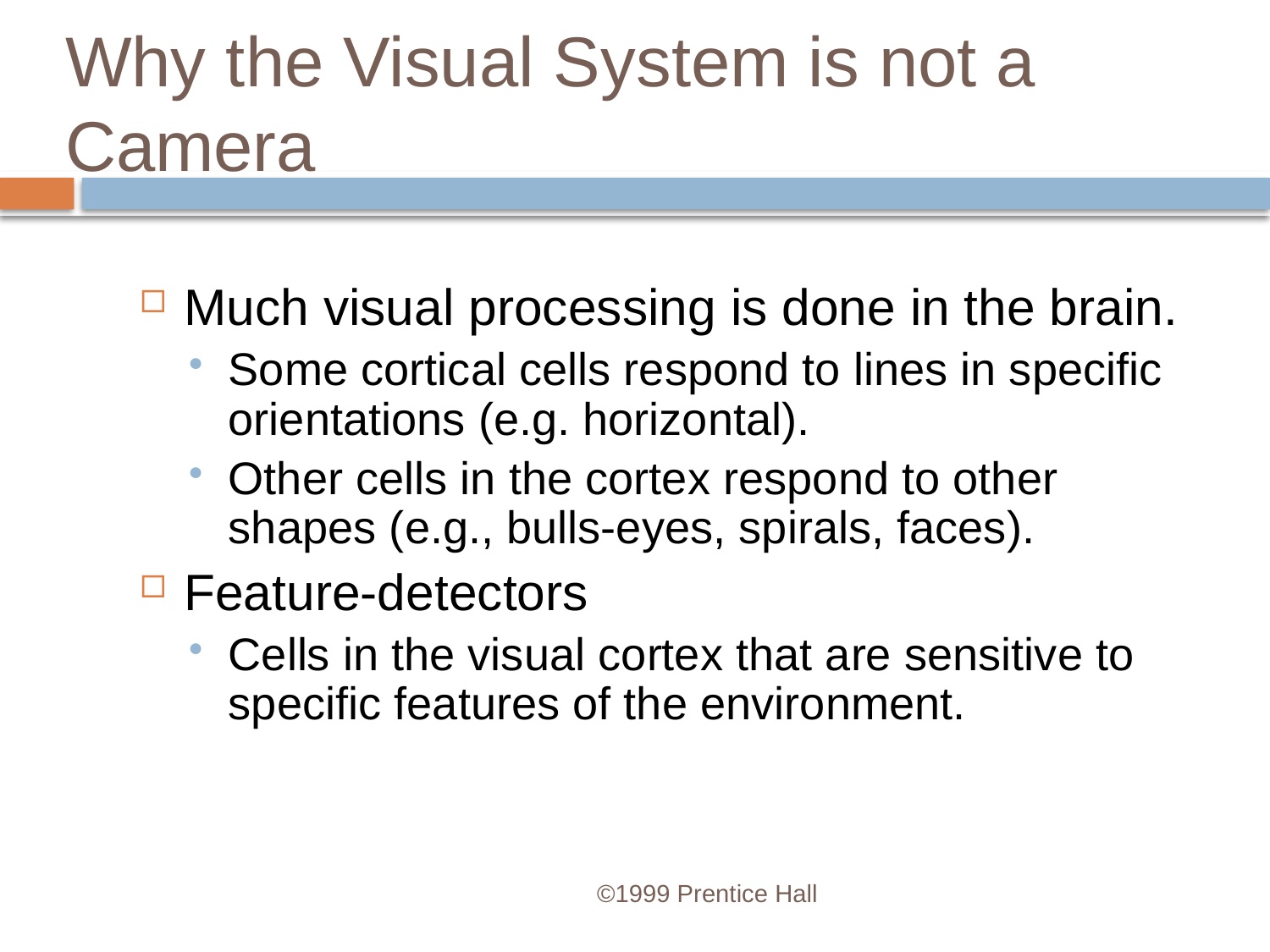

# Why the Visual System is not a Camera
Much visual processing is done in the brain.
Some cortical cells respond to lines in specific orientations (e.g. horizontal).
Other cells in the cortex respond to other shapes (e.g., bulls-eyes, spirals, faces).
Feature-detectors
Cells in the visual cortex that are sensitive to specific features of the environment.
©1999 Prentice Hall